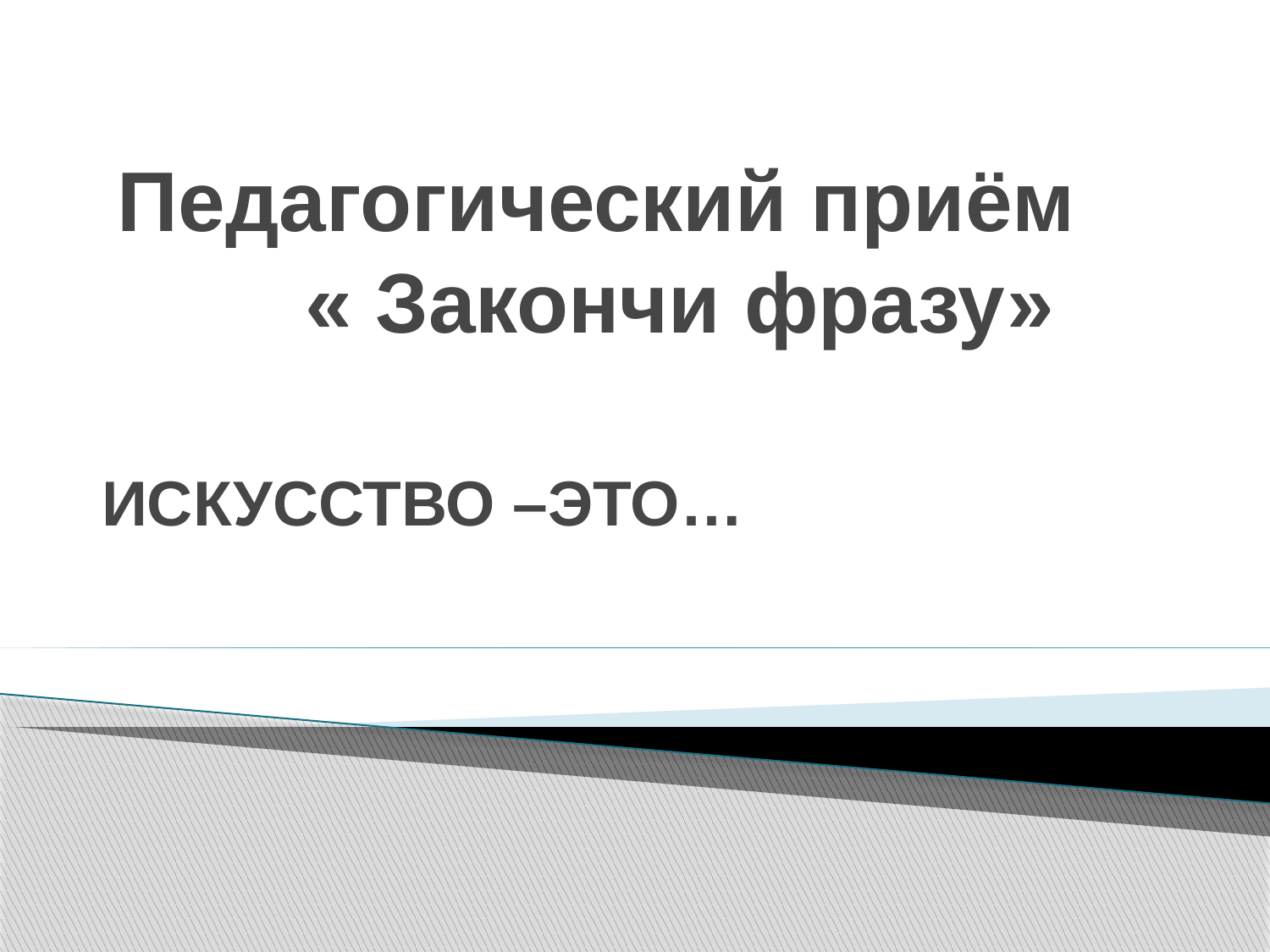

# Педагогический приём « Закончи фразу»
ИСКУССТВО –ЭТО…